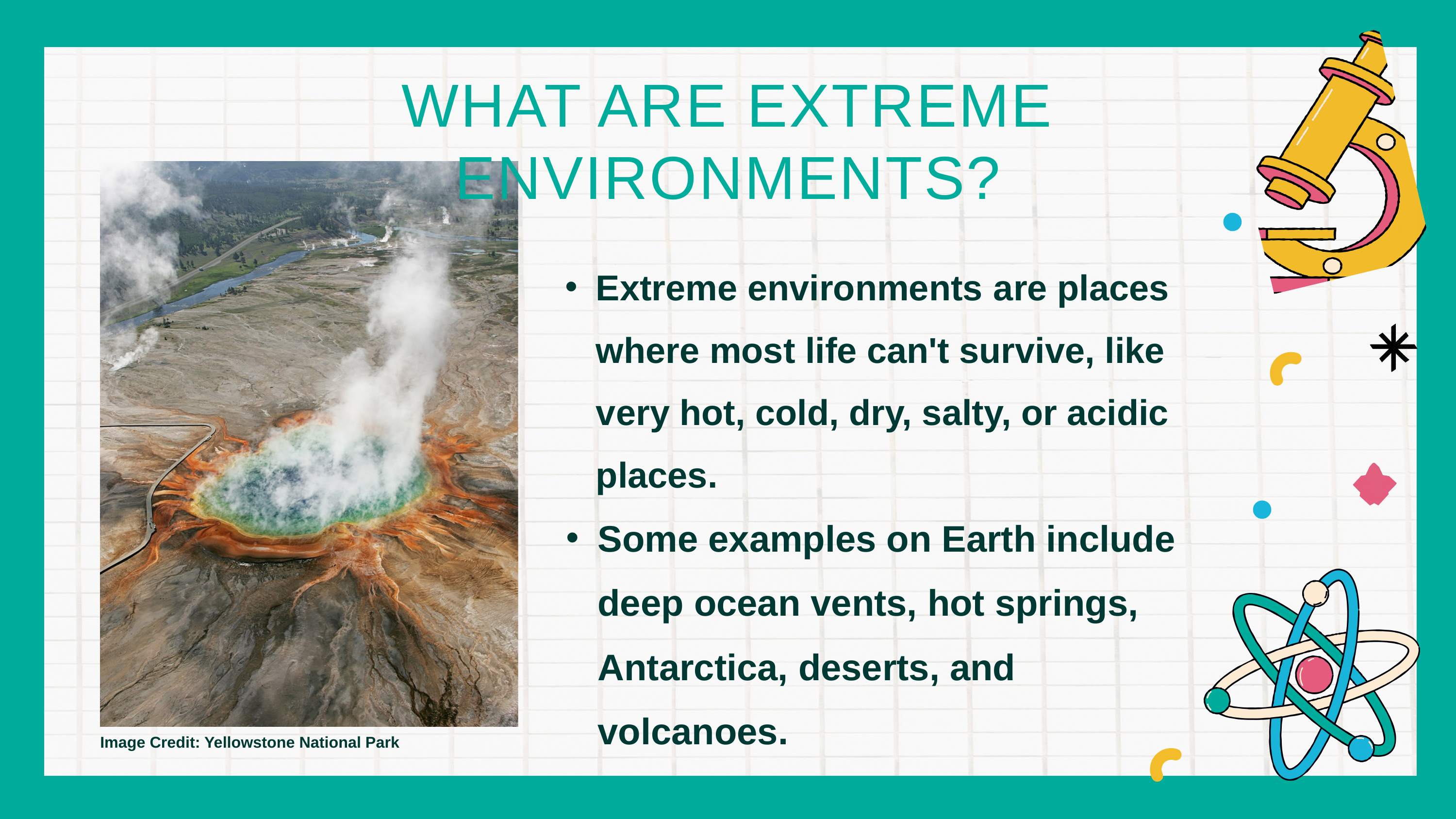

WHAT ARE EXTREME ENVIRONMENTS?

Extreme environments are places where most life can't survive, like very hot, cold, dry, salty, or acidic places.
Some examples on Earth include deep ocean vents, hot springs, Antarctica, deserts, and volcanoes.

Image Credit: Yellowstone National Park